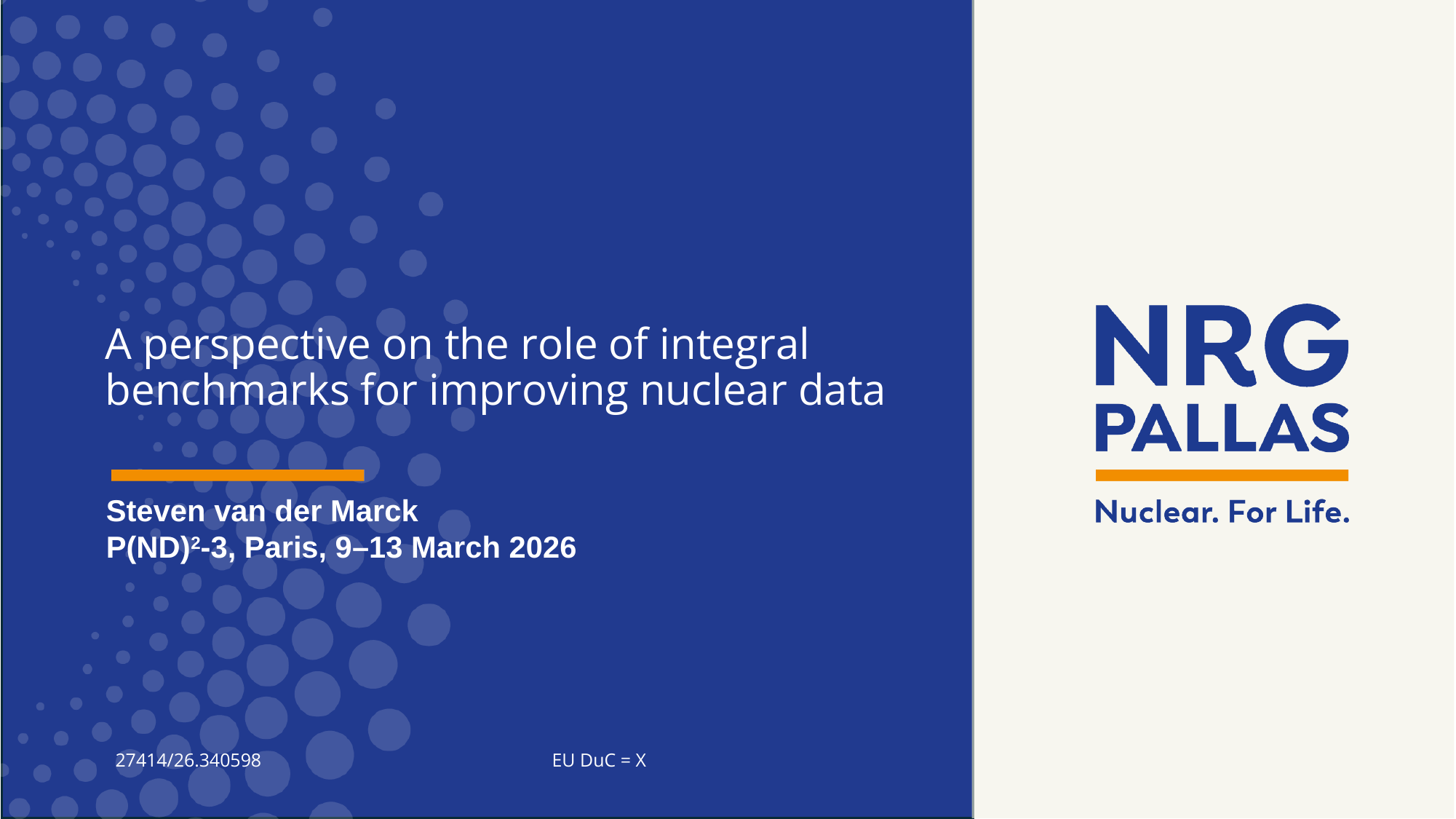

# A perspective on the role of integral benchmarks for improving nuclear data

Steven van der Marck
P(ND)2-3, Paris, 9–13 March 2026
27414/26.340598			EU DuC = X